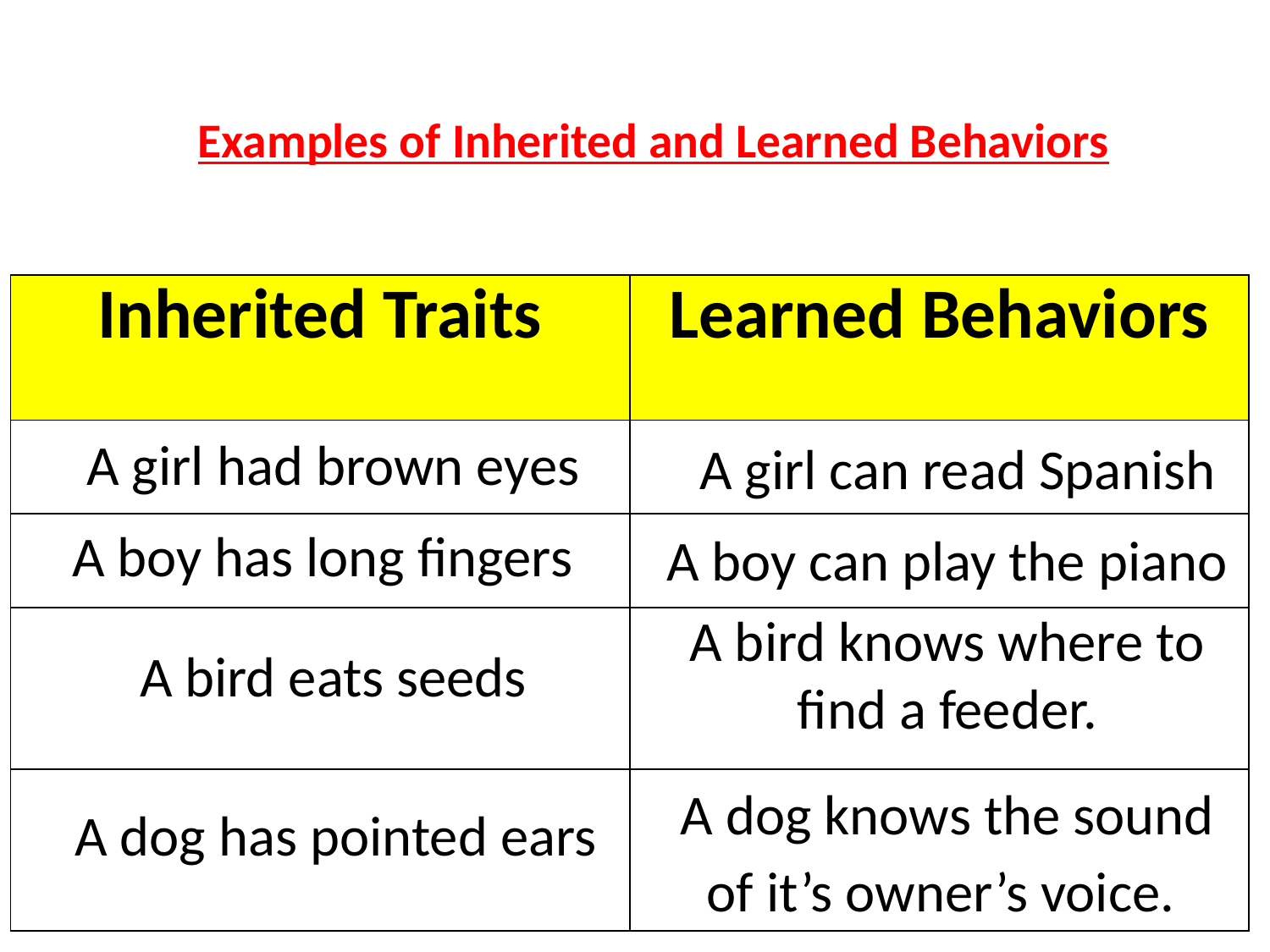

# Examples of Inherited and Learned Behaviors
| Inherited Traits | Learned Behaviors |
| --- | --- |
|  |  |
|  |  |
|  |  |
|  |  |
A girl had brown eyes
A girl can read Spanish
A boy has long fingers
A boy can play the piano
A bird knows where to find a feeder.
A bird eats seeds
A dog knows the sound of it’s owner’s voice.
A dog has pointed ears